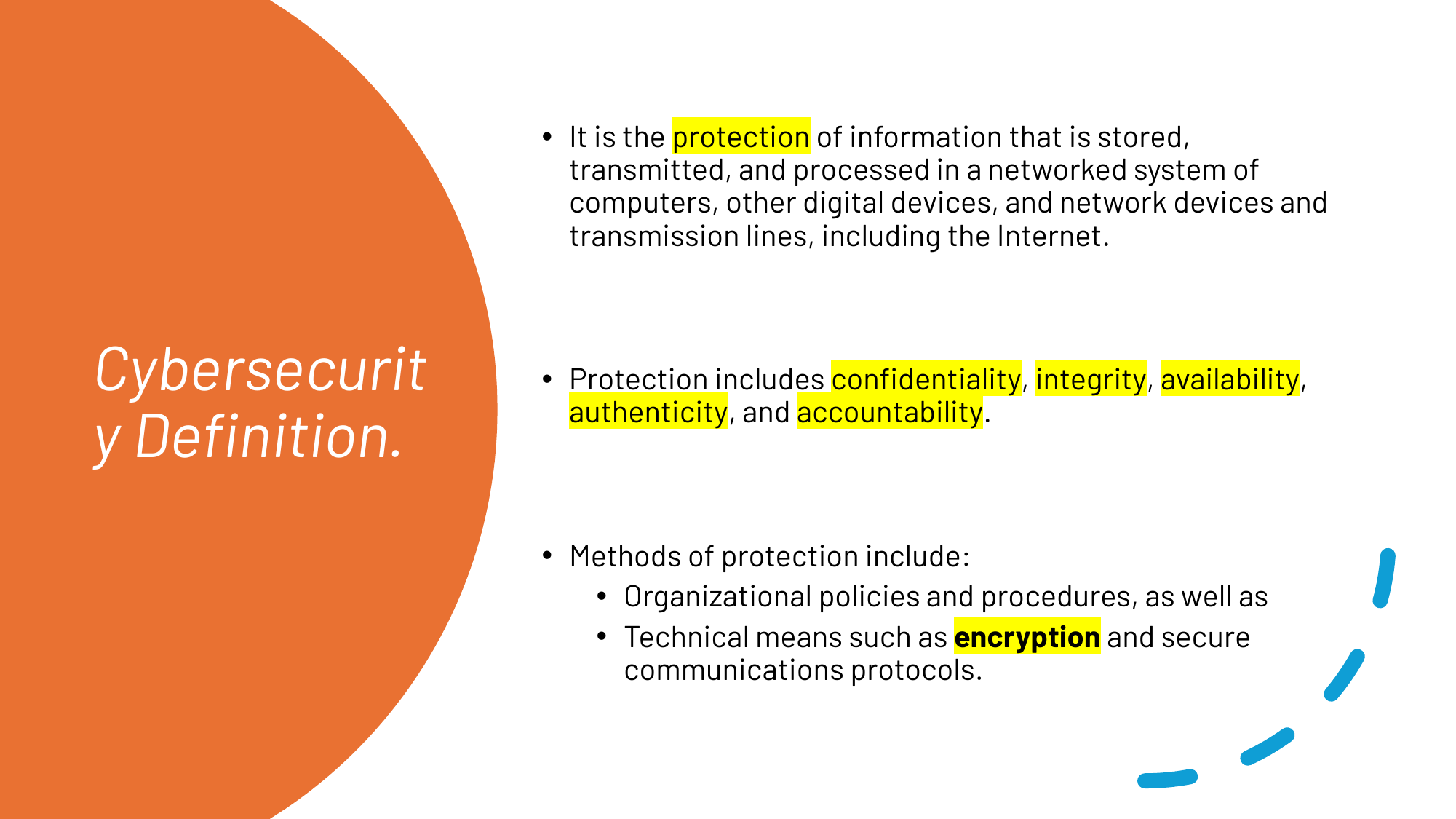

It is the protection of information that is stored, transmitted, and processed in a networked system of computers, other digital devices, and network devices and transmission lines, including the Internet.

Protection includes confidentiality, integrity, availability, authenticity, and accountability.

Methods of protection include:
Organizational policies and procedures, as well as
Technical means such as encryption and secure communications protocols.
# Cybersecurity Definition.